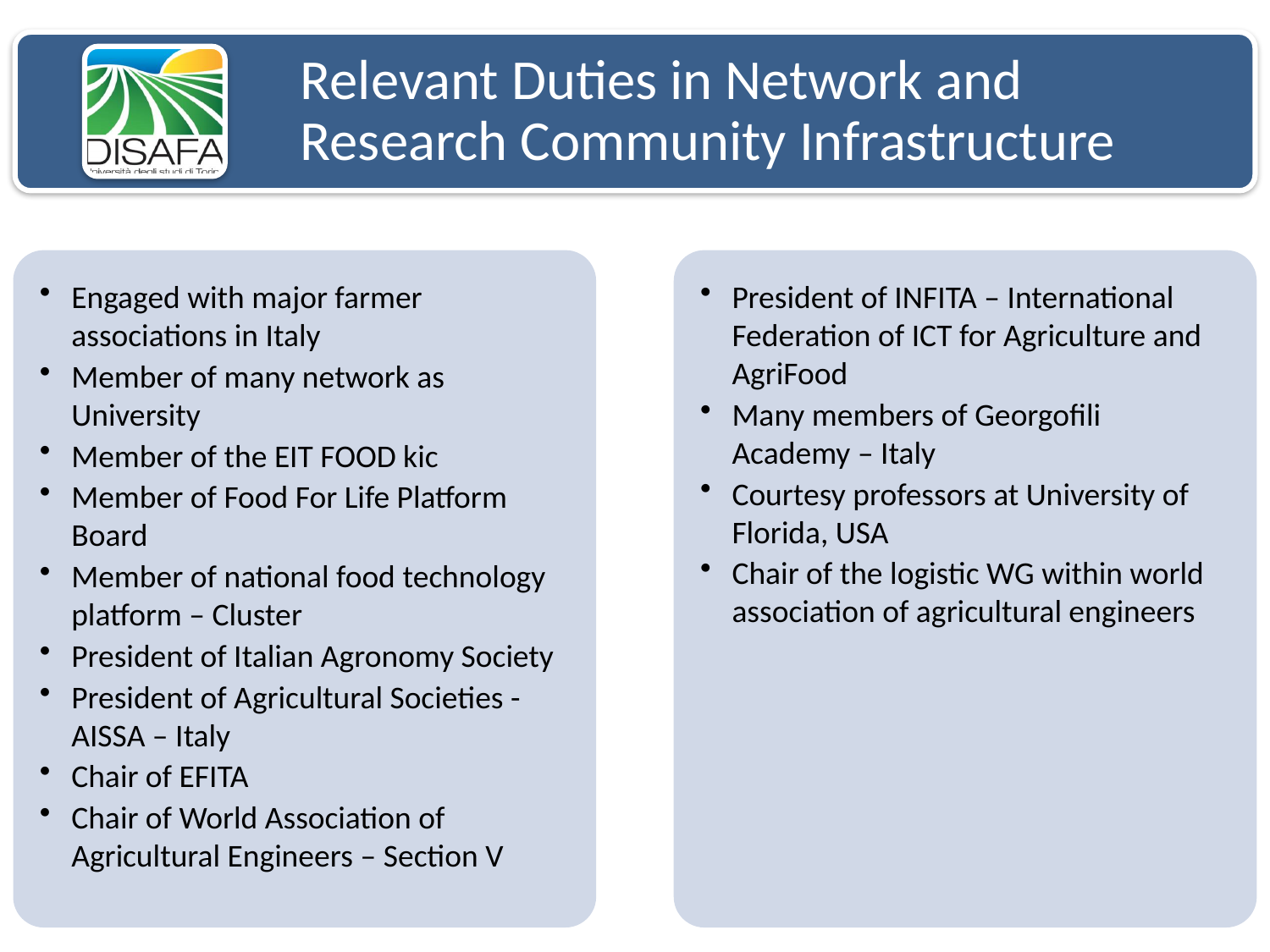

Relevant Duties in Network and Research Community Infrastructure
Engaged with major farmer associations in Italy
Member of many network as University
Member of the EIT FOOD kic
Member of Food For Life Platform Board
Member of national food technology platform – Cluster
President of Italian Agronomy Society
President of Agricultural Societies - AISSA – Italy
Chair of EFITA
Chair of World Association of Agricultural Engineers – Section V

President of INFITA – International Federation of ICT for Agriculture and AgriFood
Many members of Georgofili Academy – Italy
Courtesy professors at University of Florida, USA
Chair of the logistic WG within world association of agricultural engineers